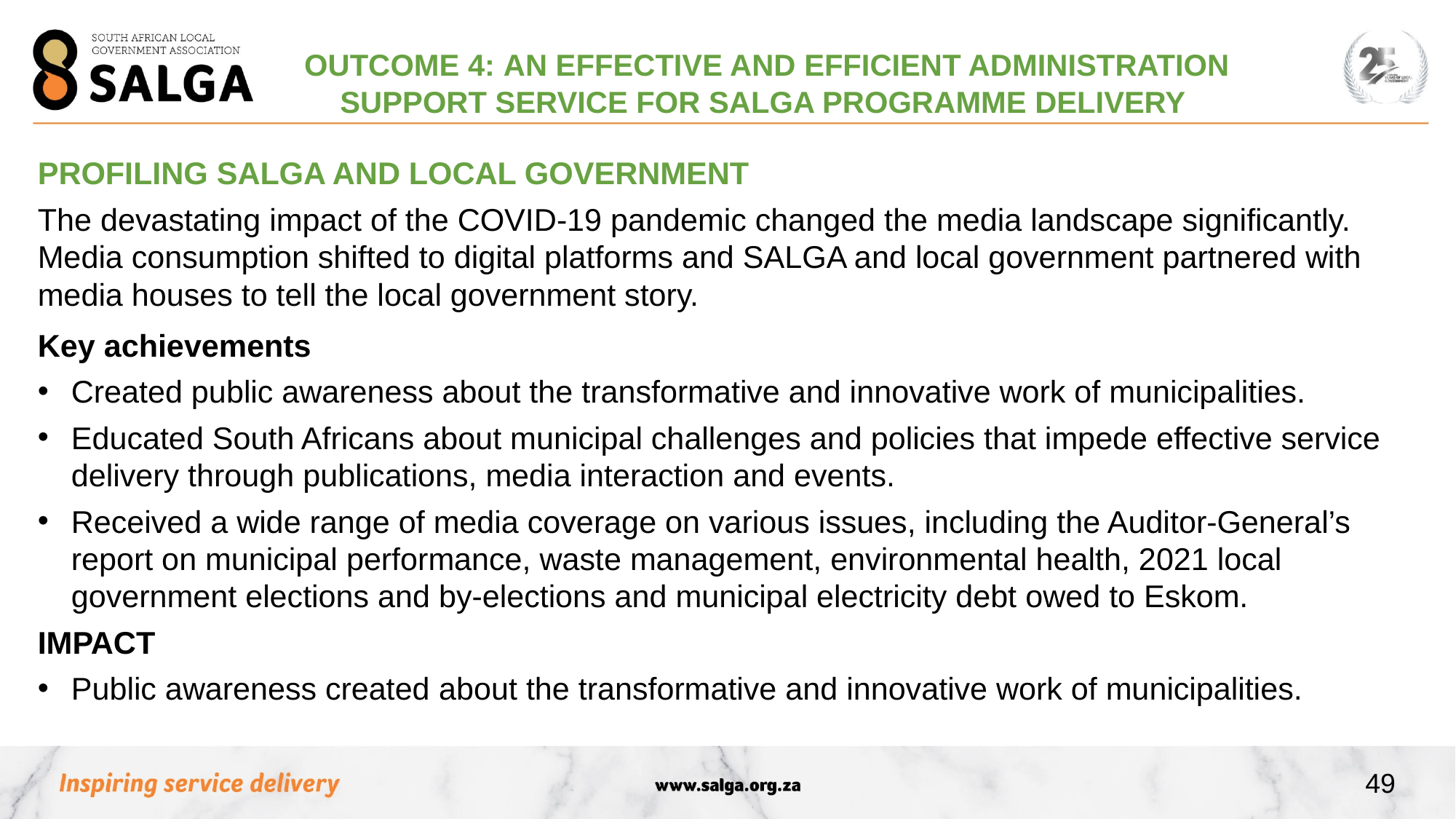

OUTCOME 4: An effective and efficient administration support service for SALGA programme delivery
PROFILING SALGA AND LOCAL GOVERNMENT
The devastating impact of the COVID-19 pandemic changed the media landscape significantly. Media consumption shifted to digital platforms and SALGA and local government partnered with media houses to tell the local government story.
Key achievements
Created public awareness about the transformative and innovative work of municipalities.
Educated South Africans about municipal challenges and policies that impede effective service delivery through publications, media interaction and events.
Received a wide range of media coverage on various issues, including the Auditor-General’s report on municipal performance, waste management, environmental health, 2021 local government elections and by-elections and municipal electricity debt owed to Eskom.
IMPACT
Public awareness created about the transformative and innovative work of municipalities.

49